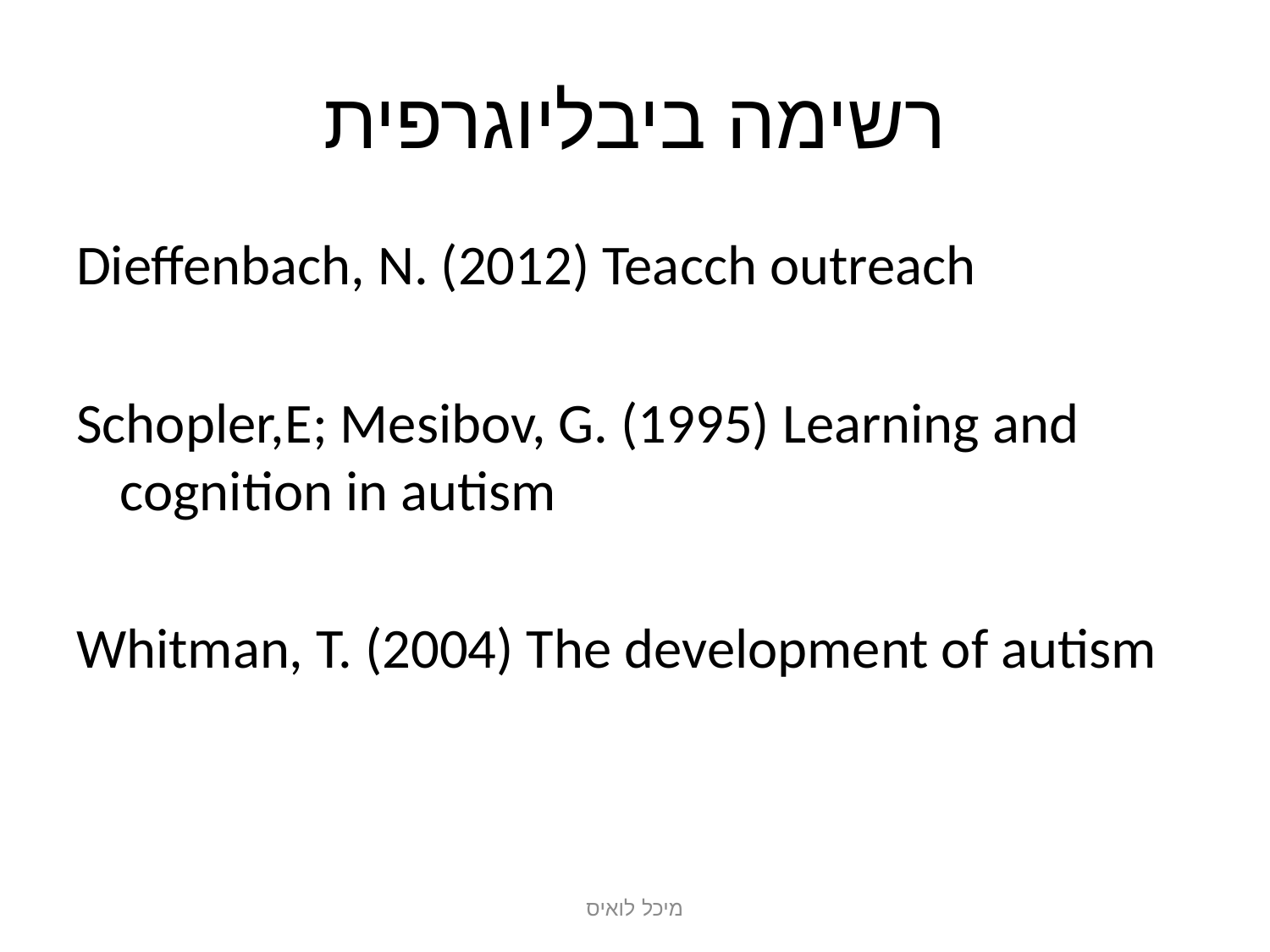

# רשימה ביבליוגרפית
Dieffenbach, N. (2012) Teacch outreach

Schopler,E; Mesibov, G. (1995) Learning and  cognition in autism

Whitman, T. (2004) The development of autism
מיכל לואיס